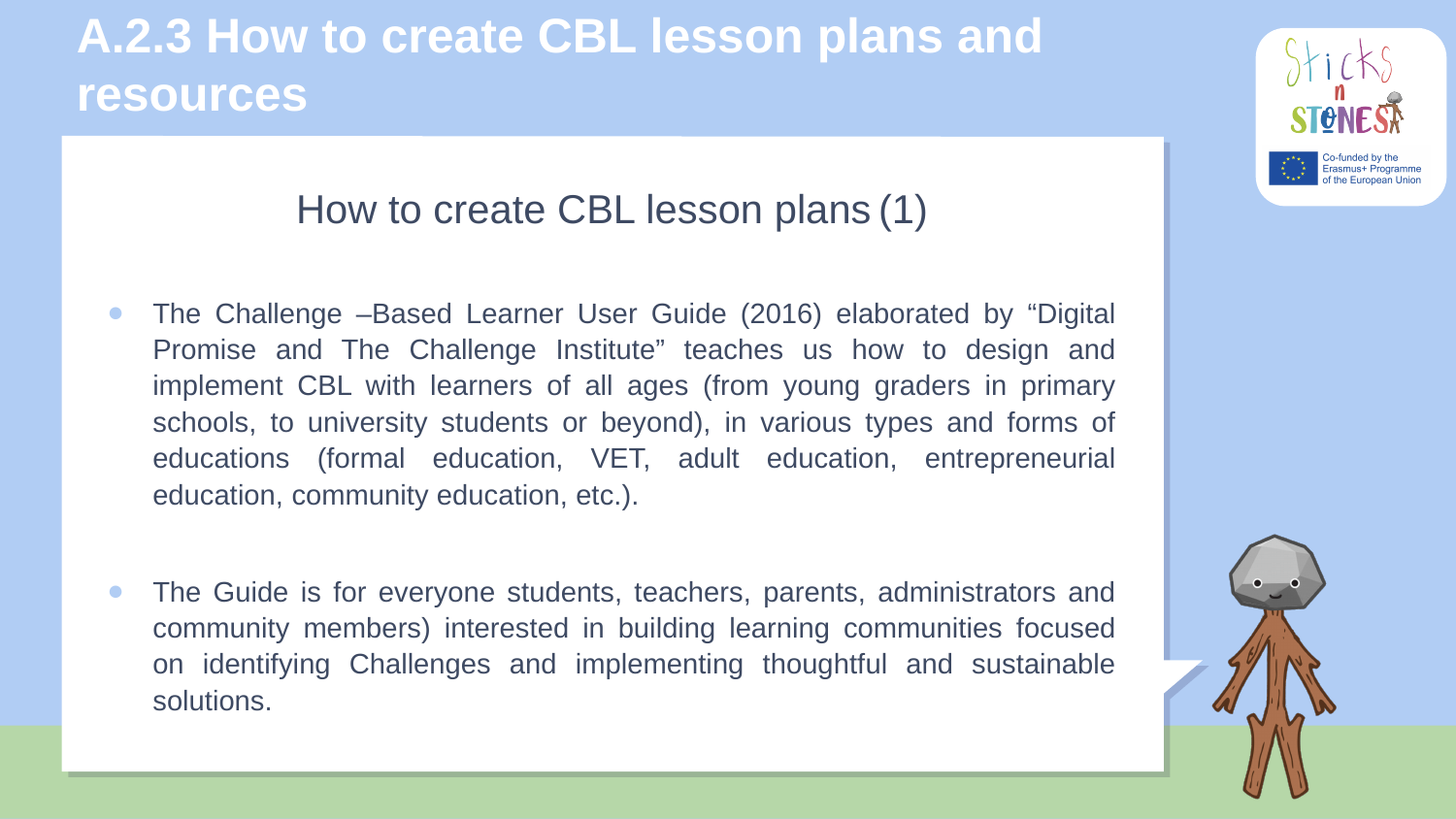

# A.2.3 How to create CBL lesson plans and resources
How to create CBL lesson plans	(1)

The Challenge –Based Learner User Guide (2016) elaborated by “Digital Promise and The Challenge Institute” teaches us how to design and implement CBL with learners of all ages (from young graders in primary schools, to university students or beyond), in various types and forms of educations (formal education, VET, adult education, entrepreneurial education, community education, etc.).

The Guide is for everyone students, teachers, parents, administrators and community members) interested in building learning communities focused on identifying Challenges and implementing thoughtful and sustainable solutions.